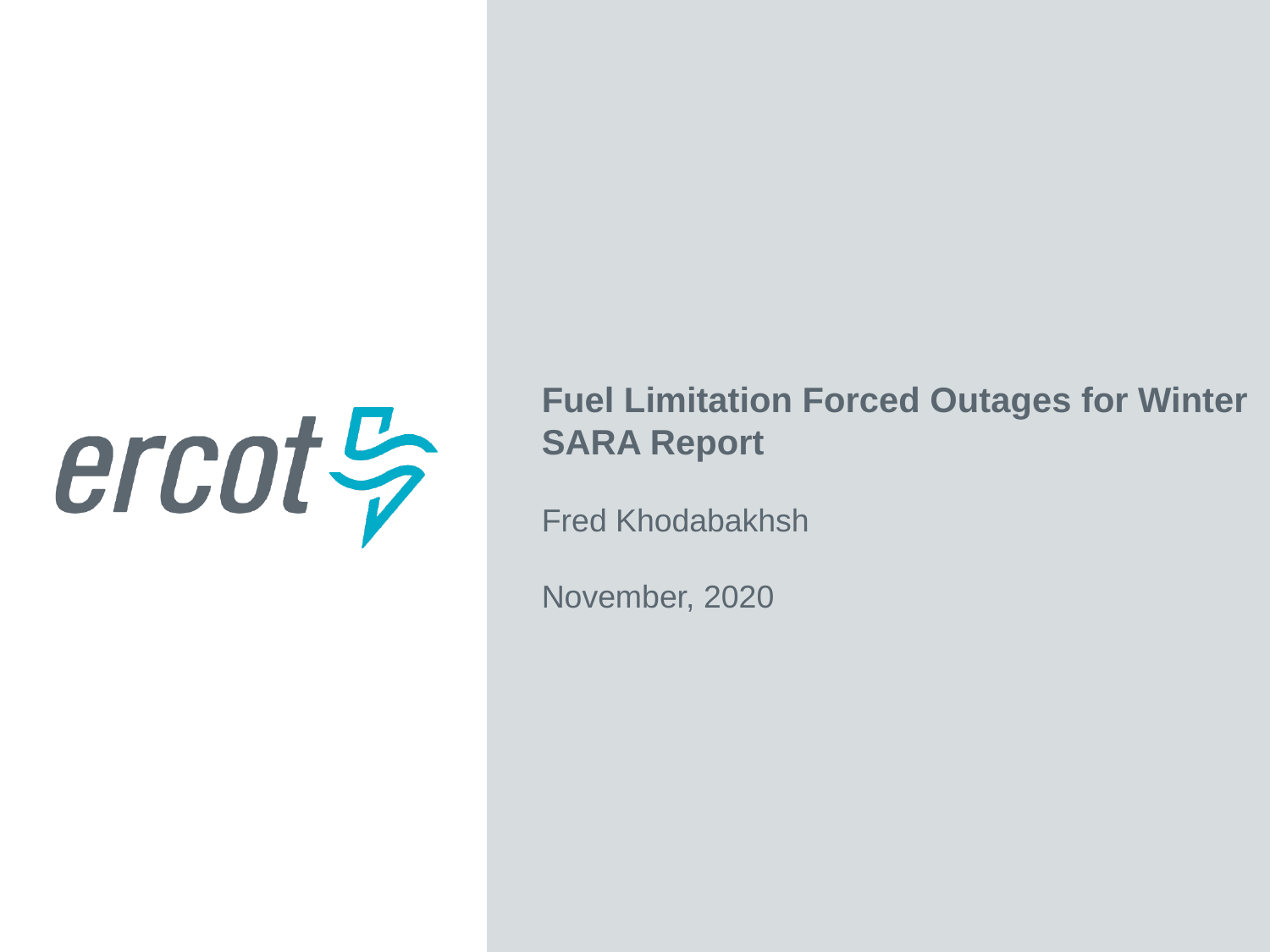

Fuel Limitation Forced Outages for Winter SARA Report

Fred Khodabakhsh

November, 2020